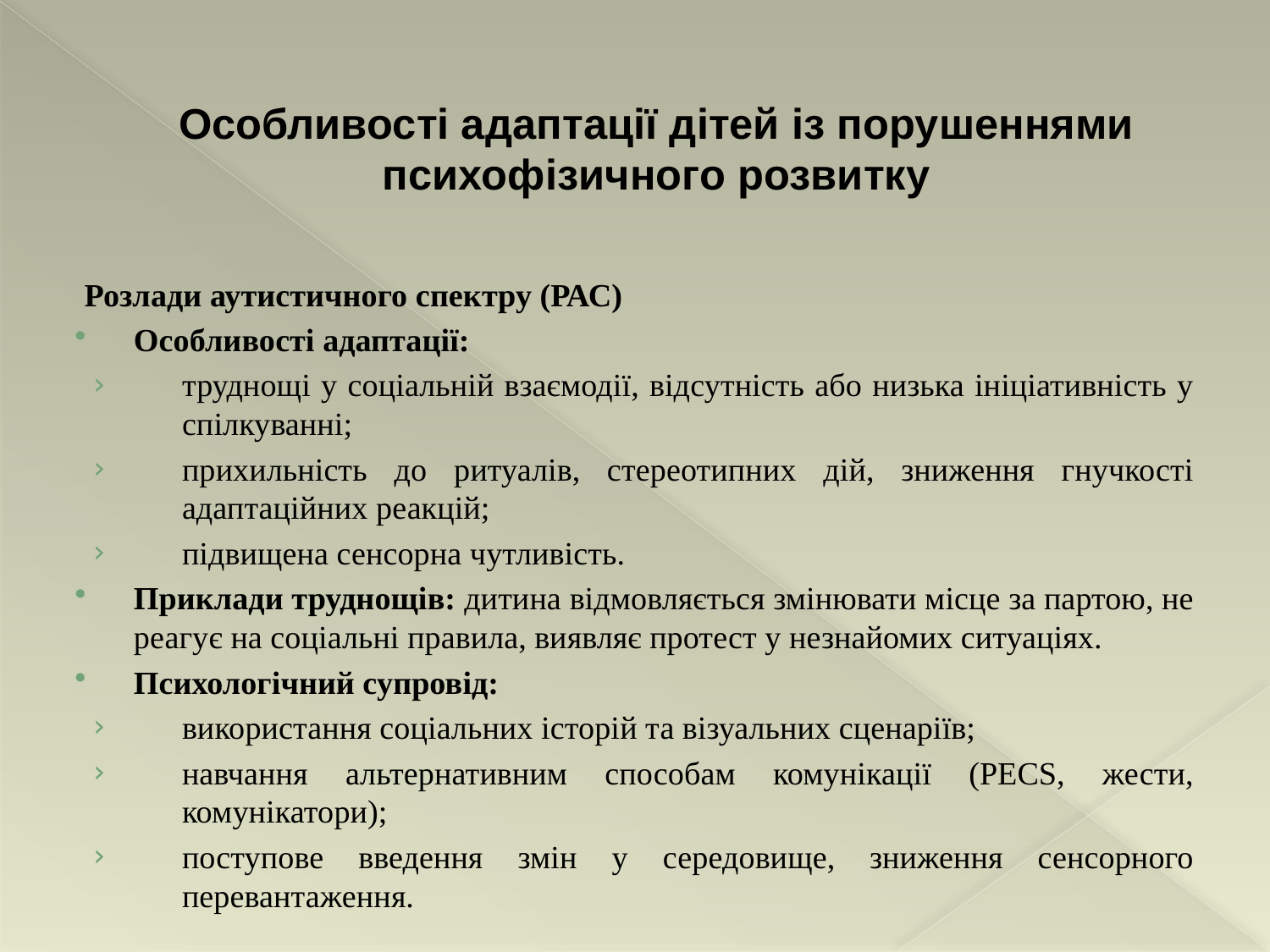

# Особливості адаптації дітей із порушеннями психофізичного розвитку
Розлади аутистичного спектру (РАС)
Особливості адаптації:
труднощі у соціальній взаємодії, відсутність або низька ініціативність у спілкуванні;
прихильність до ритуалів, стереотипних дій, зниження гнучкості адаптаційних реакцій;
підвищена сенсорна чутливість.
Приклади труднощів: дитина відмовляється змінювати місце за партою, не реагує на соціальні правила, виявляє протест у незнайомих ситуаціях.
Психологічний супровід:
використання соціальних історій та візуальних сценаріїв;
навчання альтернативним способам комунікації (PECS, жести, комунікатори);
поступове введення змін у середовище, зниження сенсорного перевантаження.